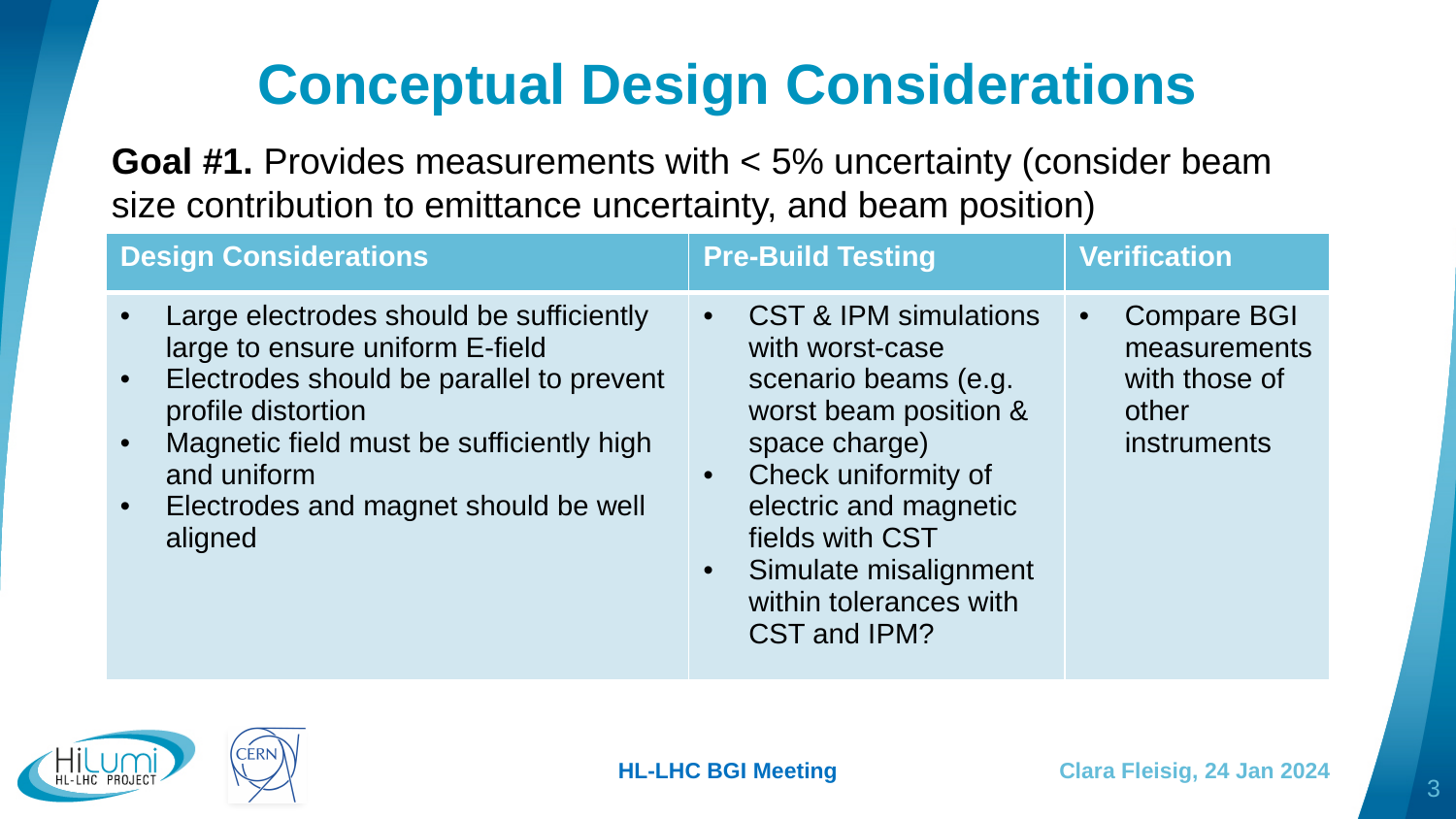

# Conceptual Design Considerations
Goal #1. Provides measurements with < 5% uncertainty (consider beam size contribution to emittance uncertainty, and beam position)
| Design Considerations | Pre-Build Testing | Verification |
| --- | --- | --- |
| Large electrodes should be sufficiently large to ensure uniform E-field Electrodes should be parallel to prevent profile distortion Magnetic field must be sufficiently high and uniform Electrodes and magnet should be well aligned | CST & IPM simulations with worst-case scenario beams (e.g. worst beam position & space charge) Check uniformity of electric and magnetic fields with CST Simulate misalignment within tolerances with CST and IPM? | Compare BGI measurements with those of other instruments |
HL-LHC BGI Meeting
Clara Fleisig, 24 Jan 2024
3
As expected from Run1 - significant distortion to beam profile.